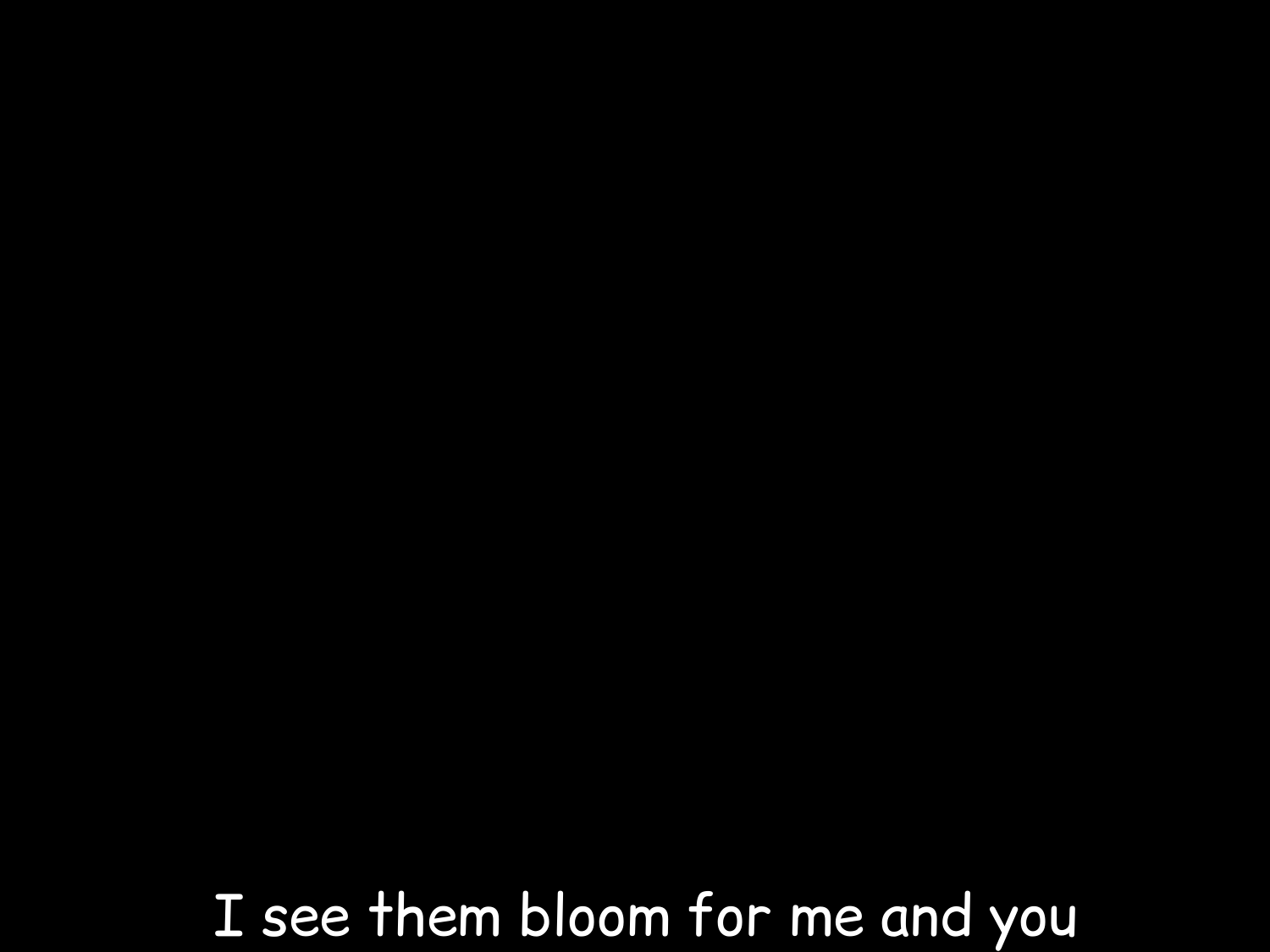

I see them bloom for me and you